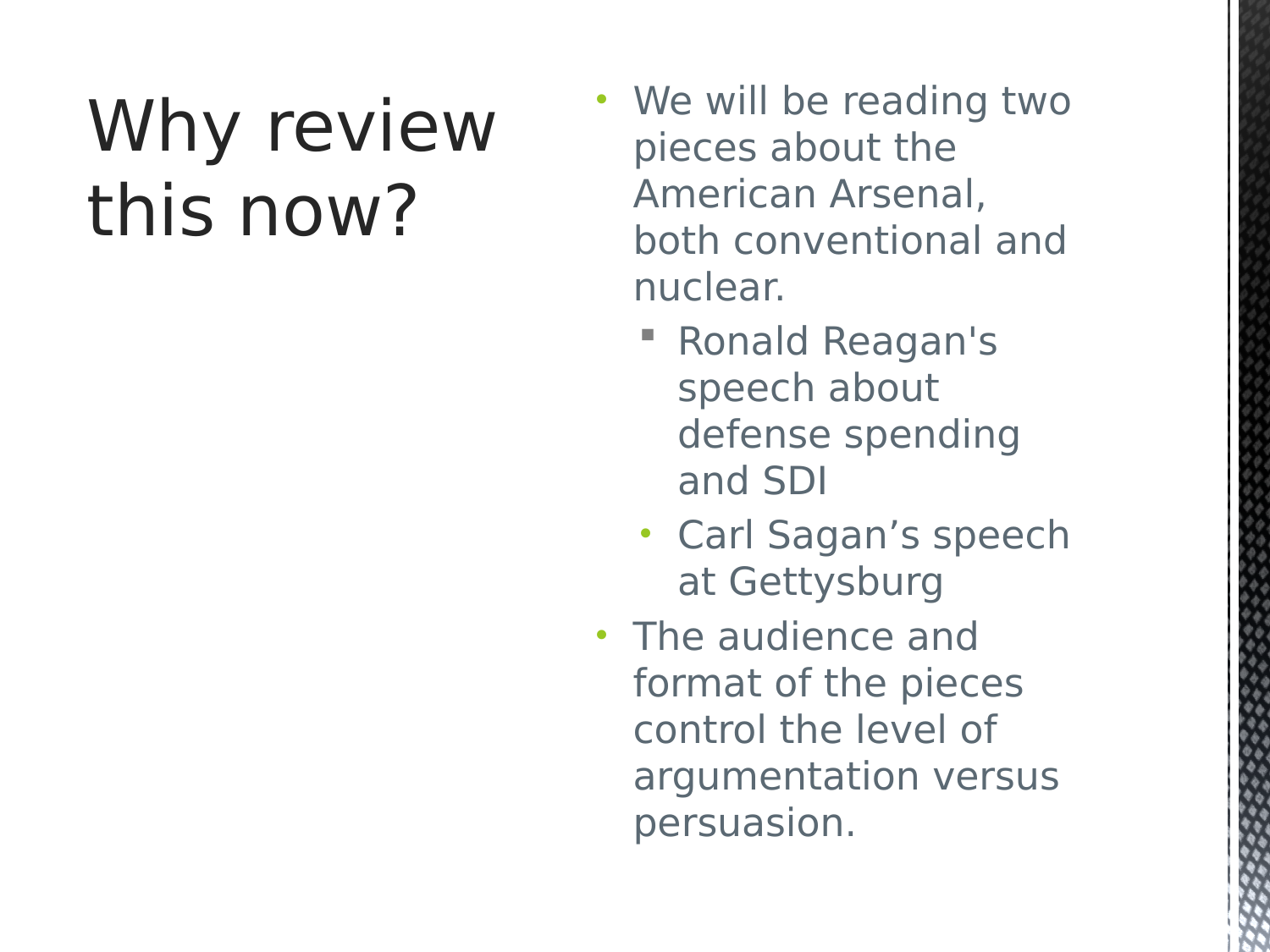

We will be reading two pieces about the American Arsenal, both conventional and nuclear.
Ronald Reagan's speech about defense spending and SDI
Carl Sagan’s speech at Gettysburg
The audience and format of the pieces control the level of argumentation versus persuasion.
# Why review this now?